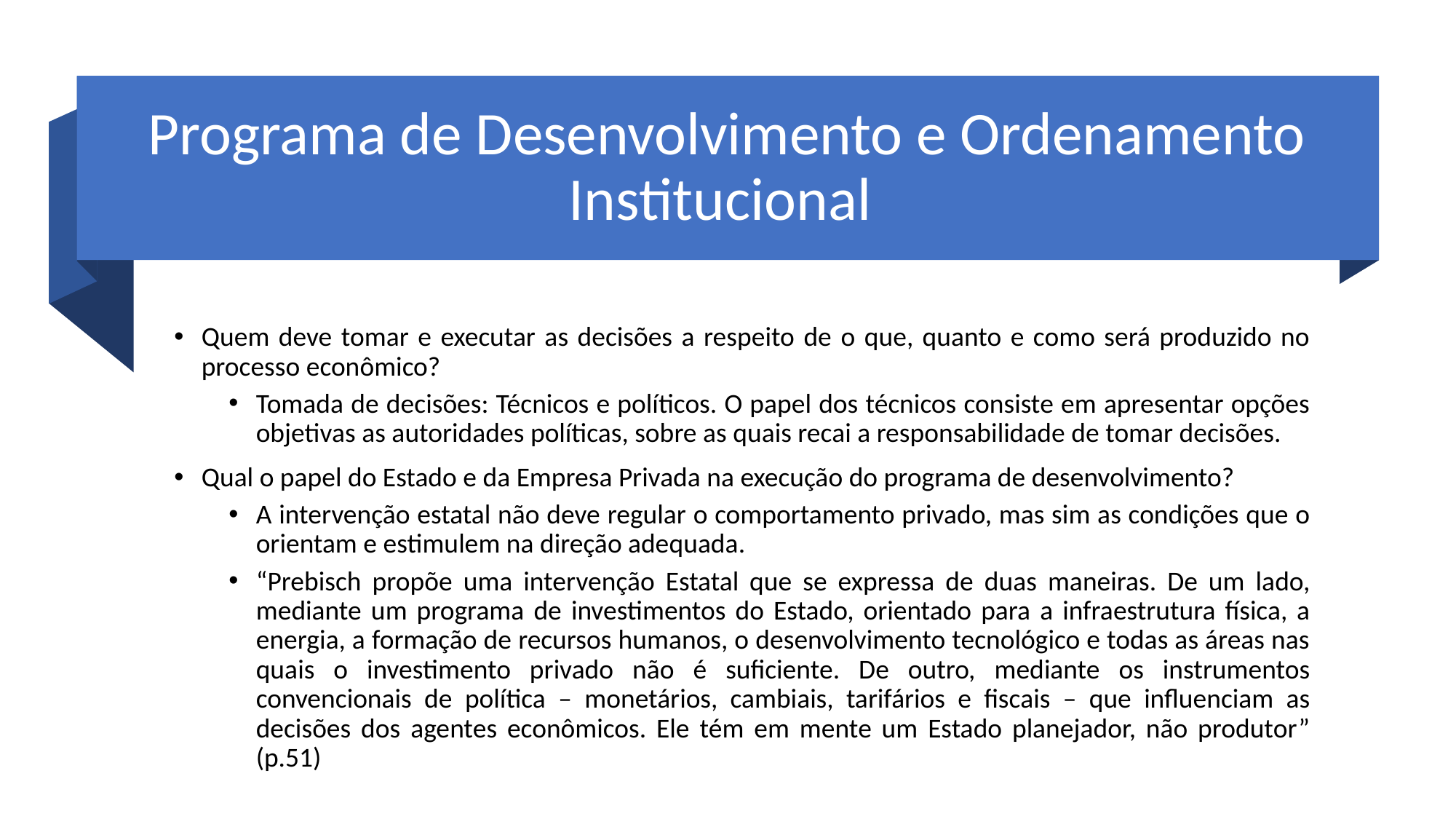

# Programa de Desenvolvimento e Ordenamento Institucional

Quem deve tomar e executar as decisões a respeito de o que, quanto e como será produzido no processo econômico?
Tomada de decisões: Técnicos e políticos. O papel dos técnicos consiste em apresentar opções objetivas as autoridades políticas, sobre as quais recai a responsabilidade de tomar decisões.
Qual o papel do Estado e da Empresa Privada na execução do programa de desenvolvimento?
A intervenção estatal não deve regular o comportamento privado, mas sim as condições que o orientam e estimulem na direção adequada.
“Prebisch propõe uma intervenção Estatal que se expressa de duas maneiras. De um lado, mediante um programa de investimentos do Estado, orientado para a infraestrutura física, a energia, a formação de recursos humanos, o desenvolvimento tecnológico e todas as áreas nas quais o investimento privado não é suficiente. De outro, mediante os instrumentos convencionais de política – monetários, cambiais, tarifários e fiscais – que influenciam as decisões dos agentes econômicos. Ele tém em mente um Estado planejador, não produtor” (p.51)